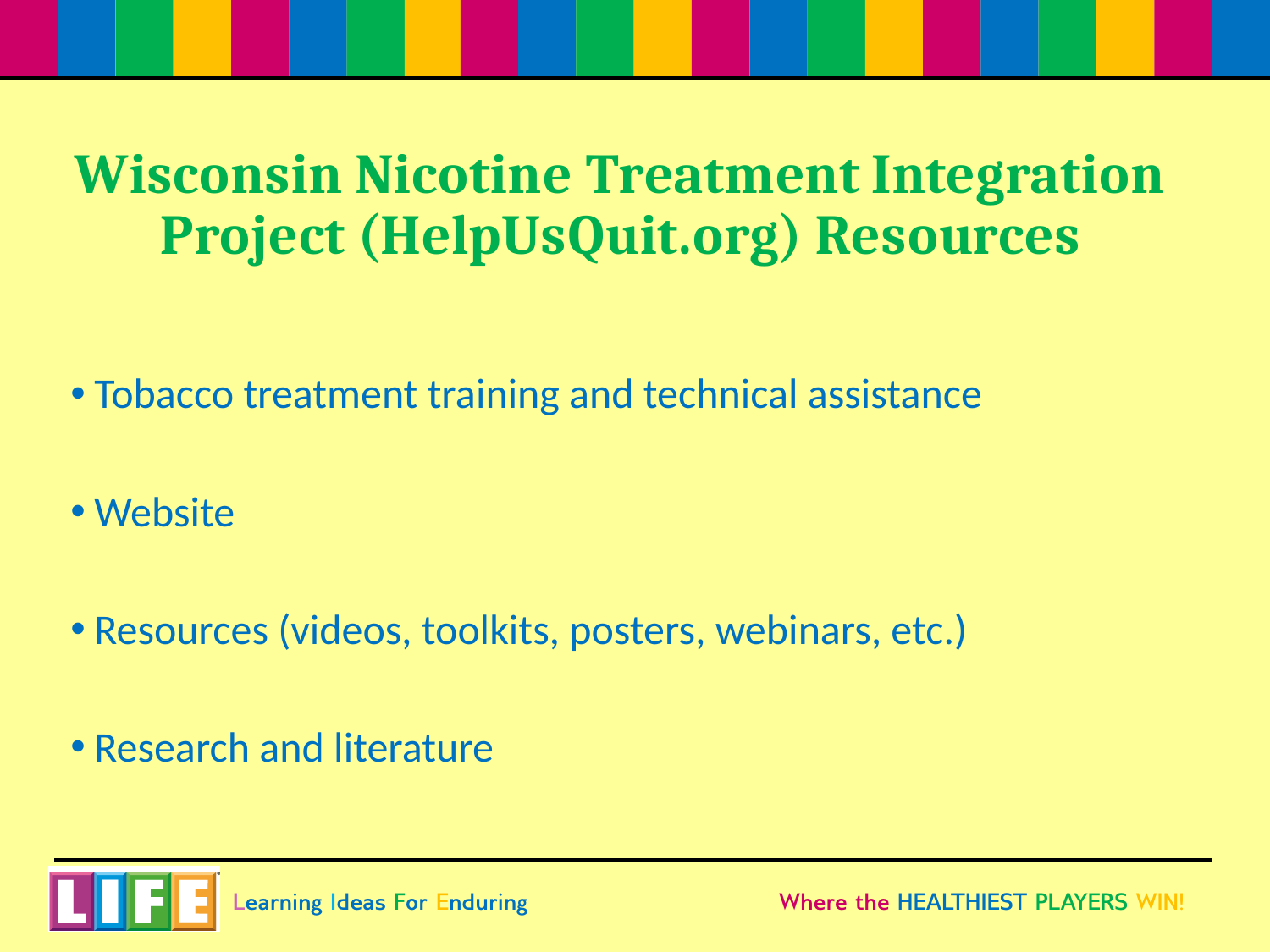

# Wisconsin Nicotine Treatment Integration Project (HelpUsQuit.org) Resources

Tobacco treatment training and technical assistance

Website

Resources (videos, toolkits, posters, webinars, etc.)

Research and literature